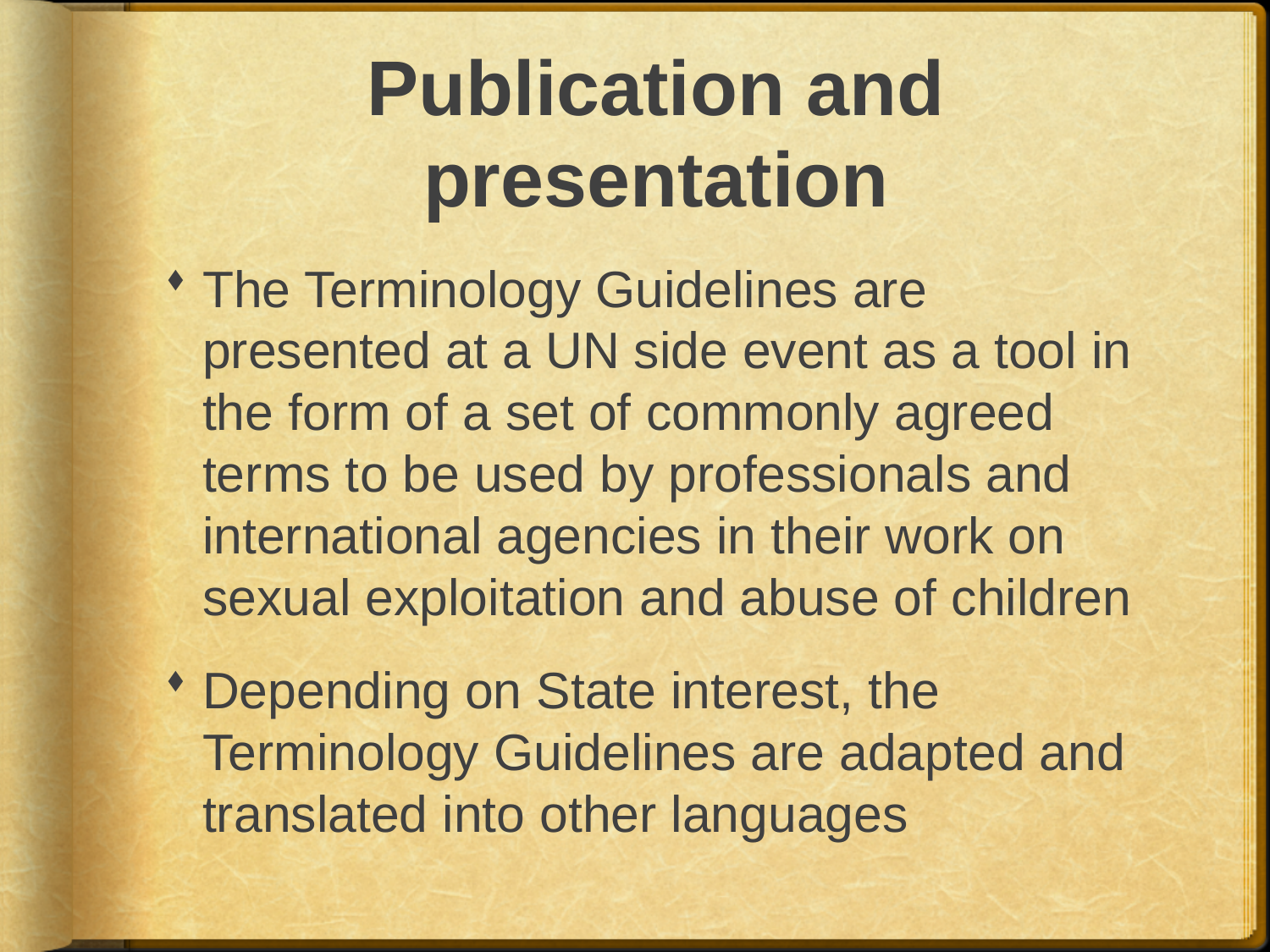

# Publication and presentation

The Terminology Guidelines are presented at a UN side event as a tool in the form of a set of commonly agreed terms to be used by professionals and international agencies in their work on sexual exploitation and abuse of children
Depending on State interest, the Terminology Guidelines are adapted and translated into other languages